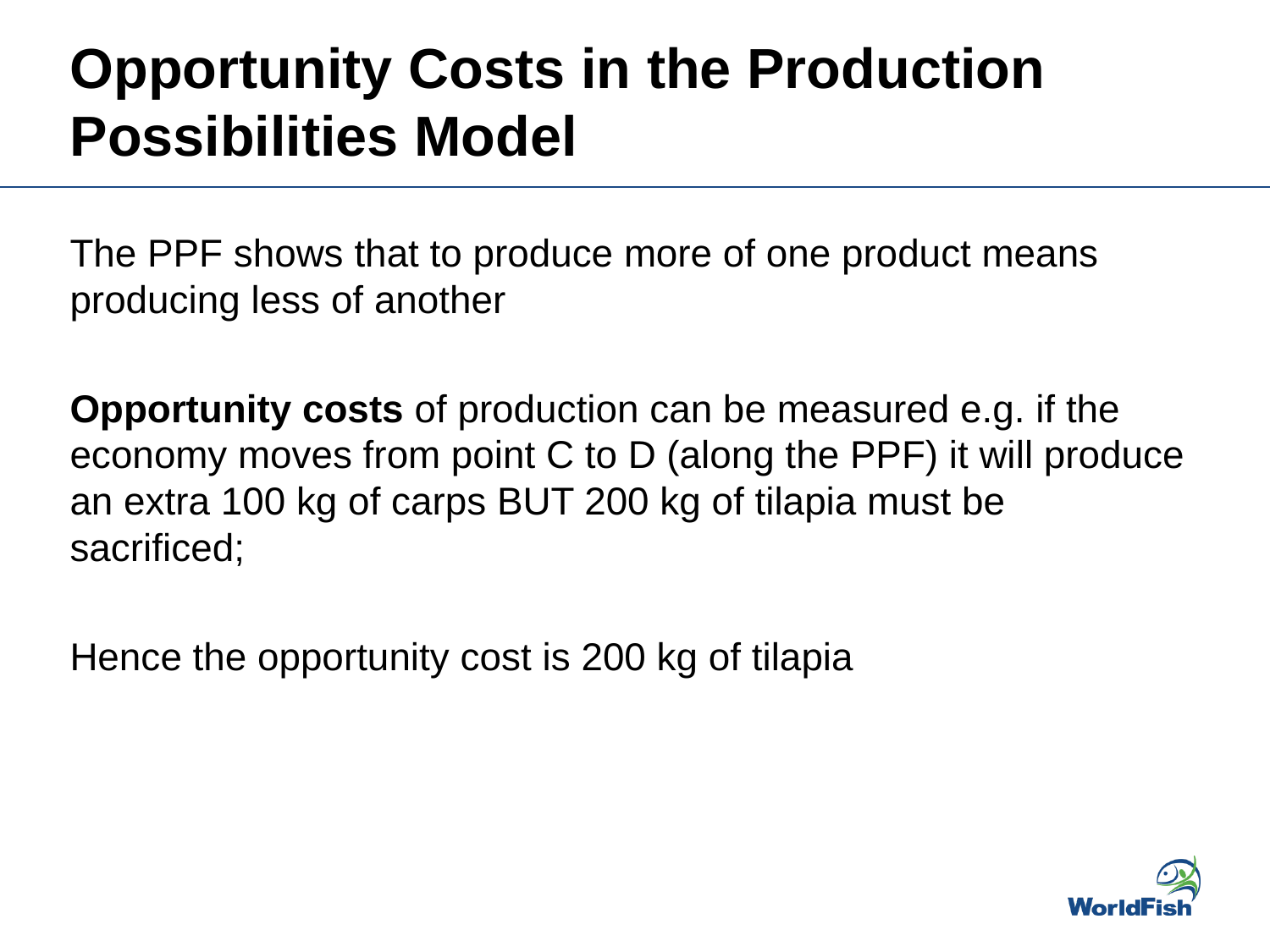

# Opportunity Costs in the Production Possibilities Model
The PPF shows that to produce more of one product means producing less of another

Opportunity costs of production can be measured e.g. if the economy moves from point C to D (along the PPF) it will produce an extra 100 kg of carps BUT 200 kg of tilapia must be sacrificed;

Hence the opportunity cost is 200 kg of tilapia